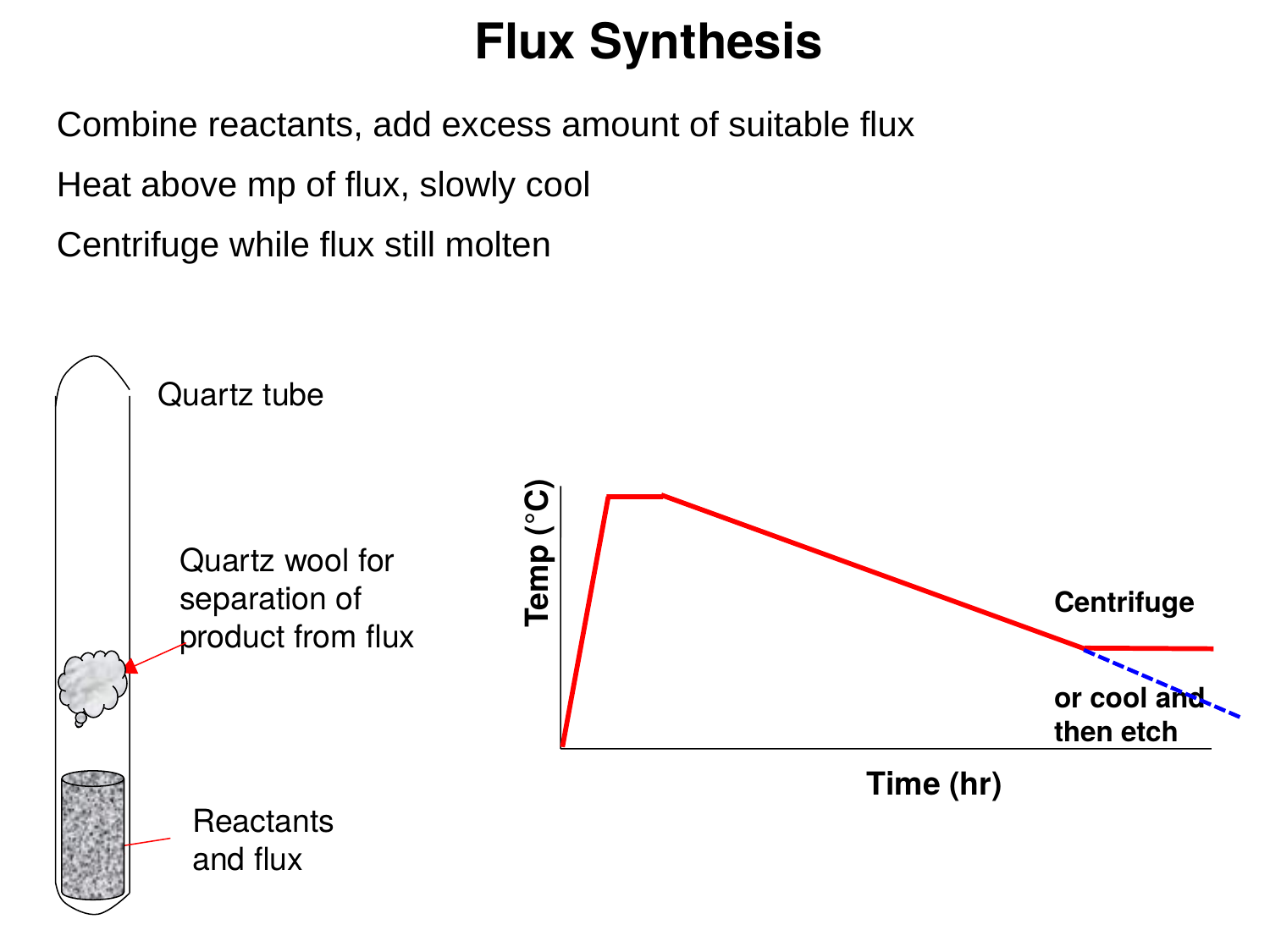

Flux Synthesis
Combine reactants, add excess amount of suitable flux
Heat above mp of flux, slowly cool
Centrifuge while flux still molten

Quartz tube

Temp (°C)
Quartz wool for separation of product from flux
Centrifuge

or cool and then etch

Time (hr)

Reactants and flux